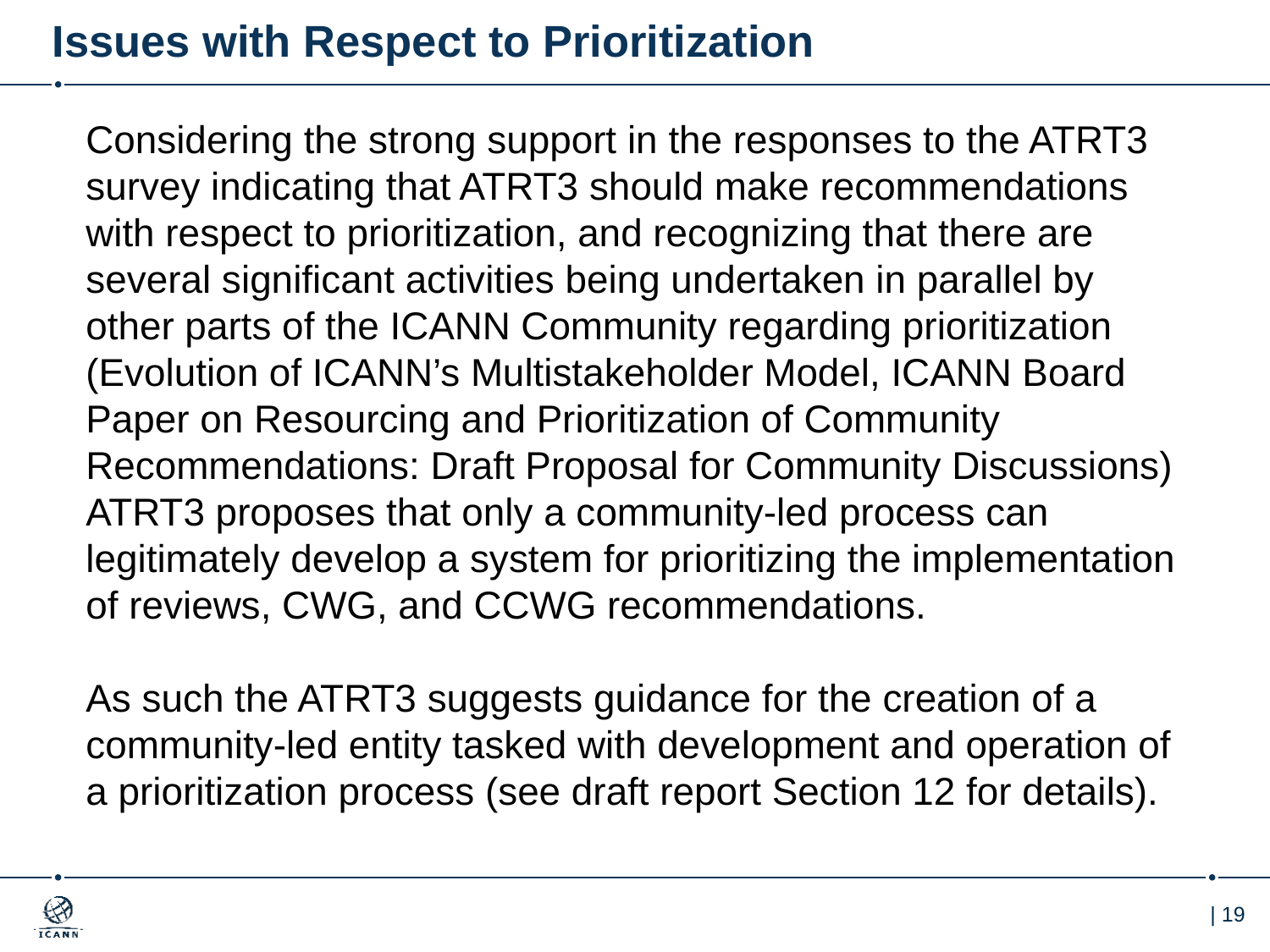

# Issues with Respect to Prioritization
Considering the strong support in the responses to the ATRT3 survey indicating that ATRT3 should make recommendations with respect to prioritization, and recognizing that there are several significant activities being undertaken in parallel by other parts of the ICANN Community regarding prioritization (Evolution of ICANN’s Multistakeholder Model, ICANN Board Paper on Resourcing and Prioritization of Community Recommendations: Draft Proposal for Community Discussions) ATRT3 proposes that only a community-led process can legitimately develop a system for prioritizing the implementation of reviews, CWG, and CCWG recommendations.

As such the ATRT3 suggests guidance for the creation of a community-led entity tasked with development and operation of a prioritization process (see draft report Section 12 for details).